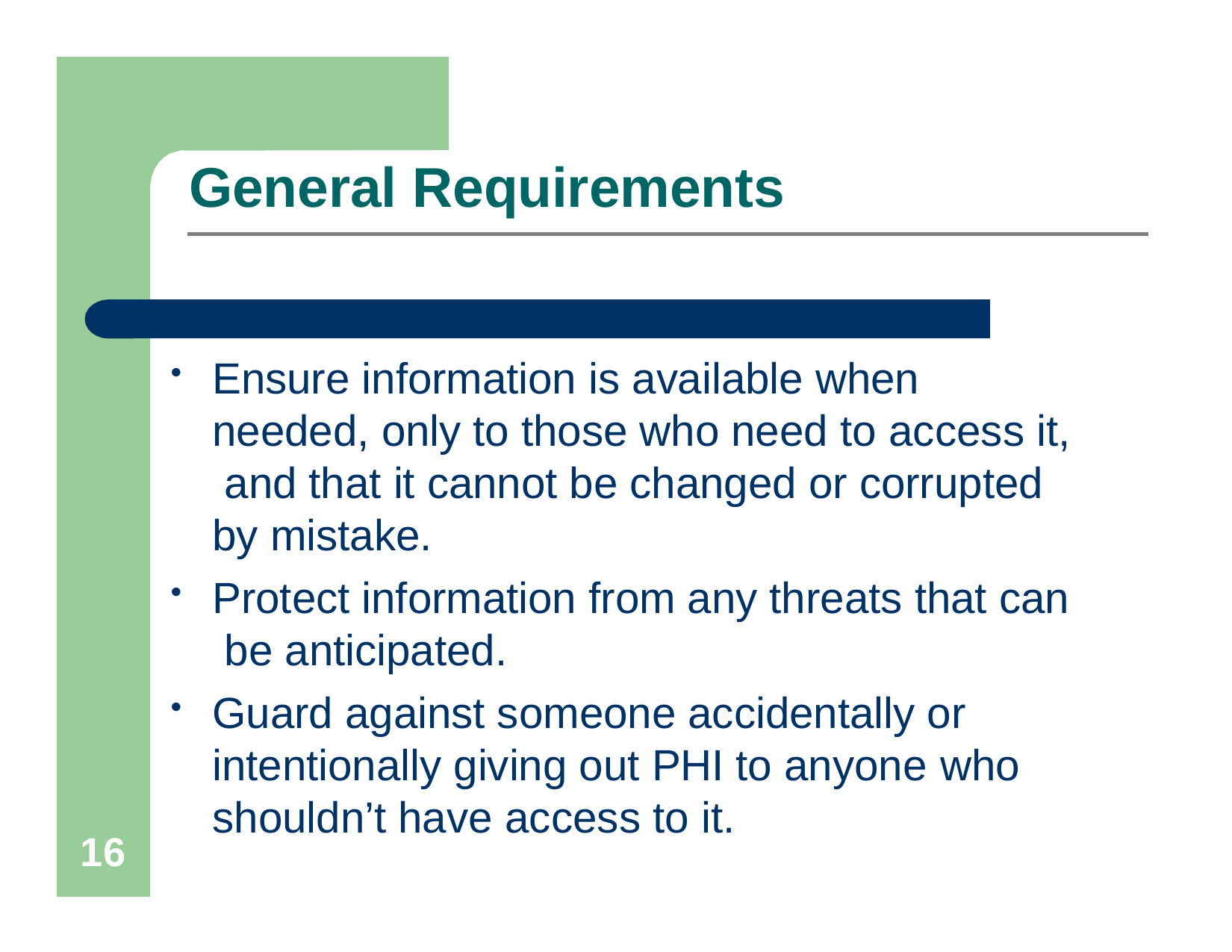

# General Requirements

Ensure information is available when  needed, only to those who need to access it,  and that it cannot be changed or corrupted  by mistake.
Protect information from any threats that can  be anticipated.
Guard against someone accidentally or  intentionally giving out PHI to anyone who
shouldn’t have access to it.
16